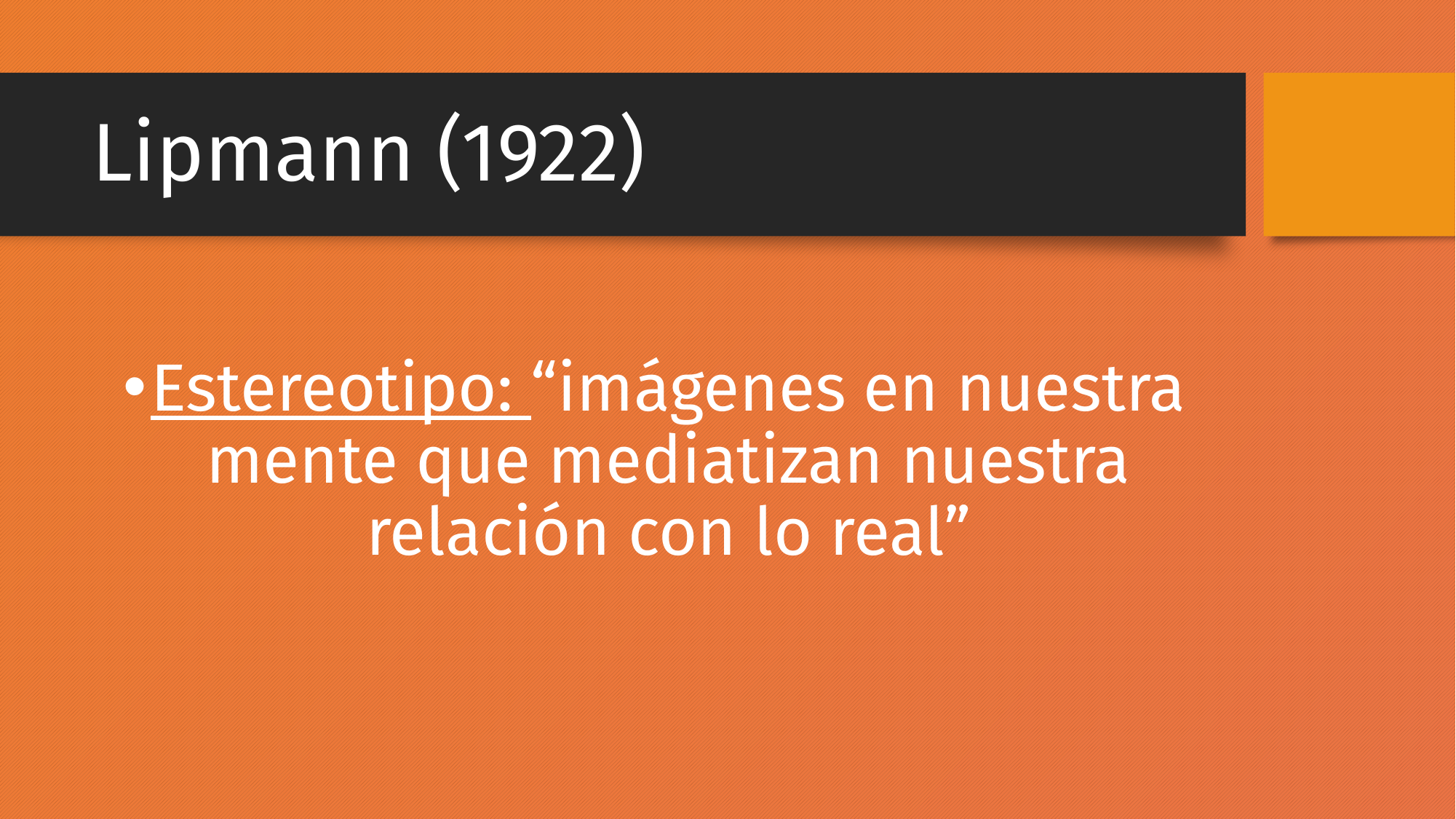

# Lipmann (1922)
Estereotipo: “imágenes en nuestra mente que mediatizan nuestra relación con lo real”